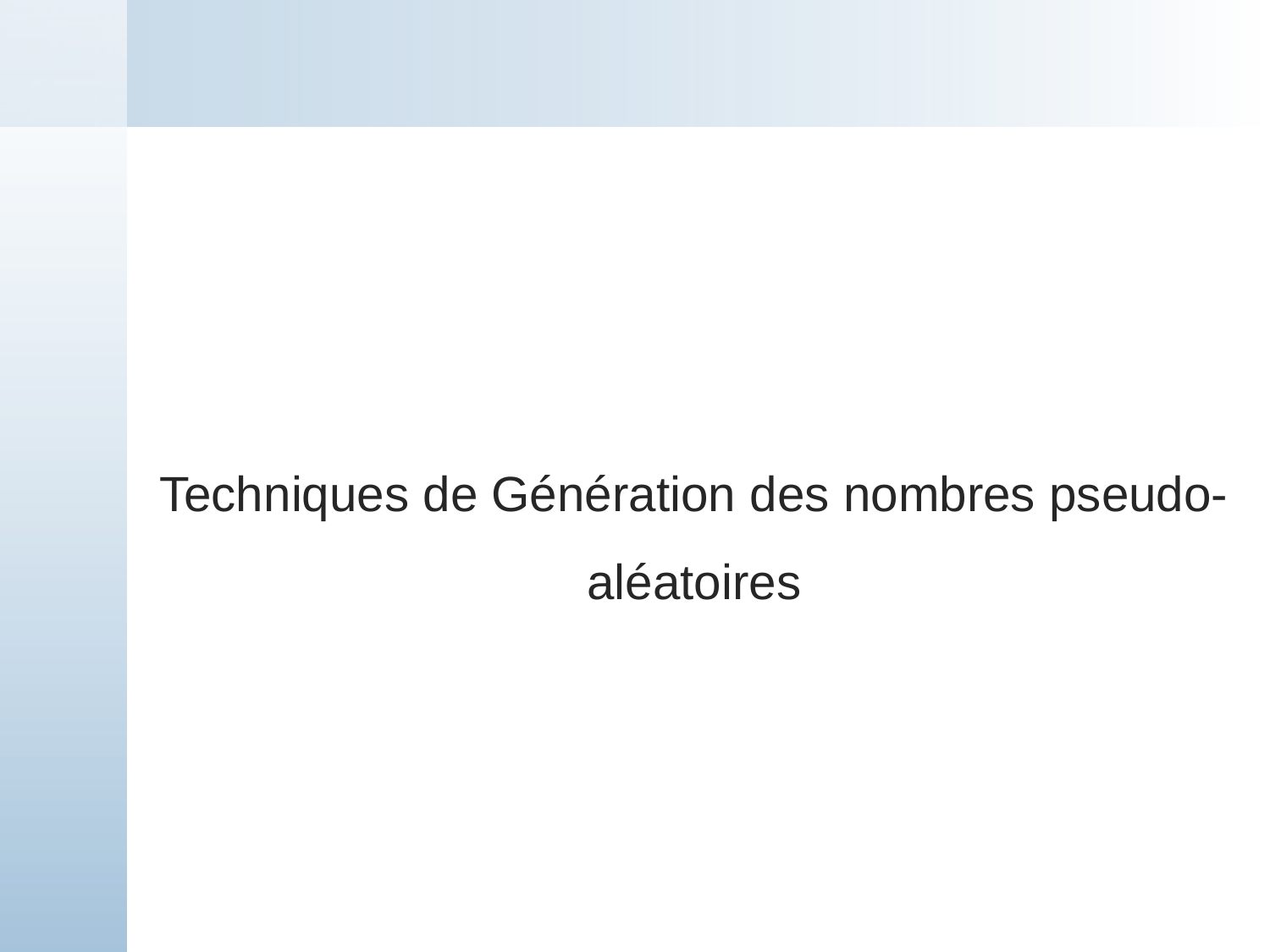

#

Techniques de Génération des nombres pseudo-aléatoires